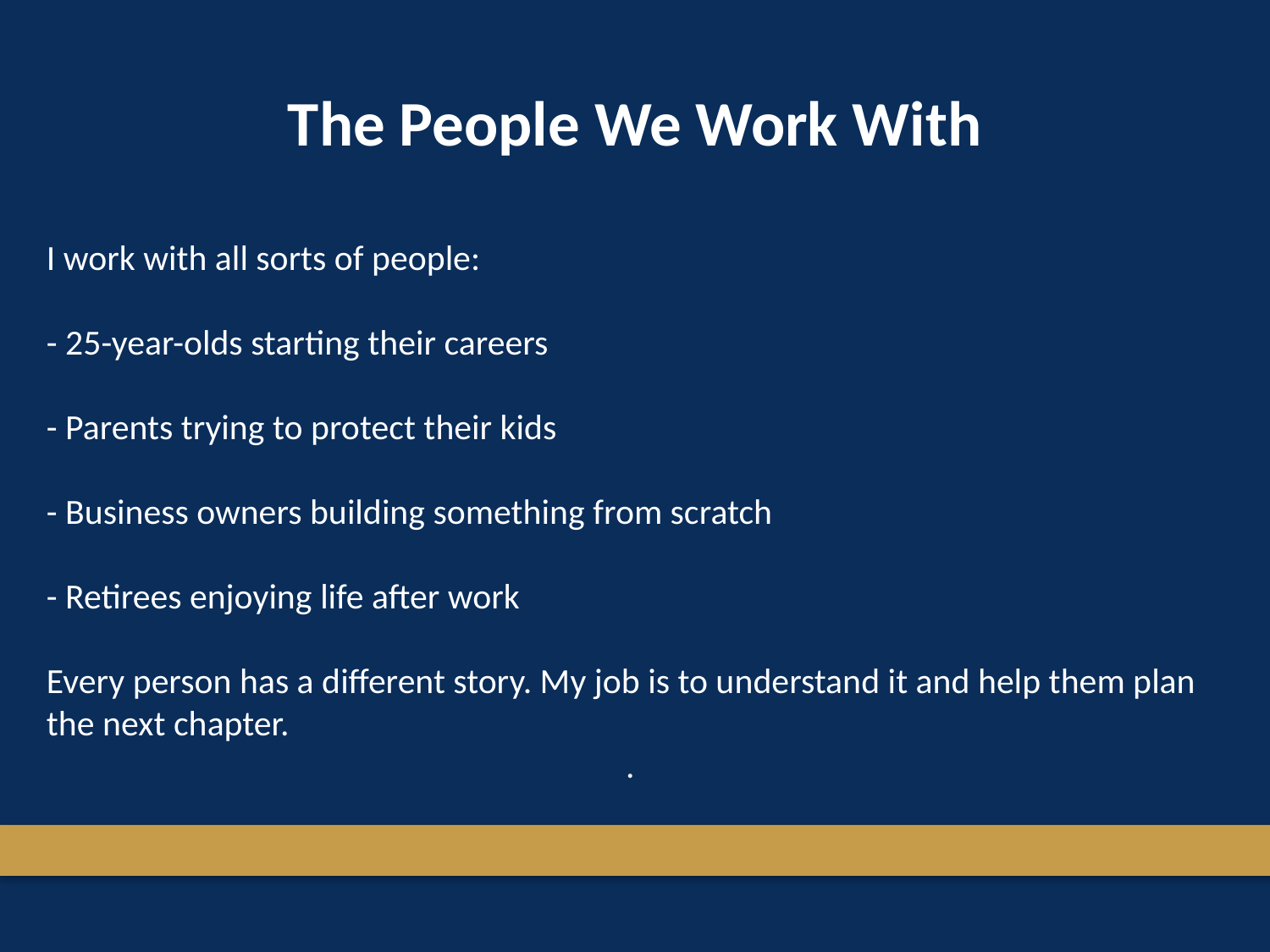

The People We Work With
I work with all sorts of people:

- 25-year-olds starting their careers

- Parents trying to protect their kids

- Business owners building something from scratch

- Retirees enjoying life after work

Every person has a different story. My job is to understand it and help them plan the next chapter.
.